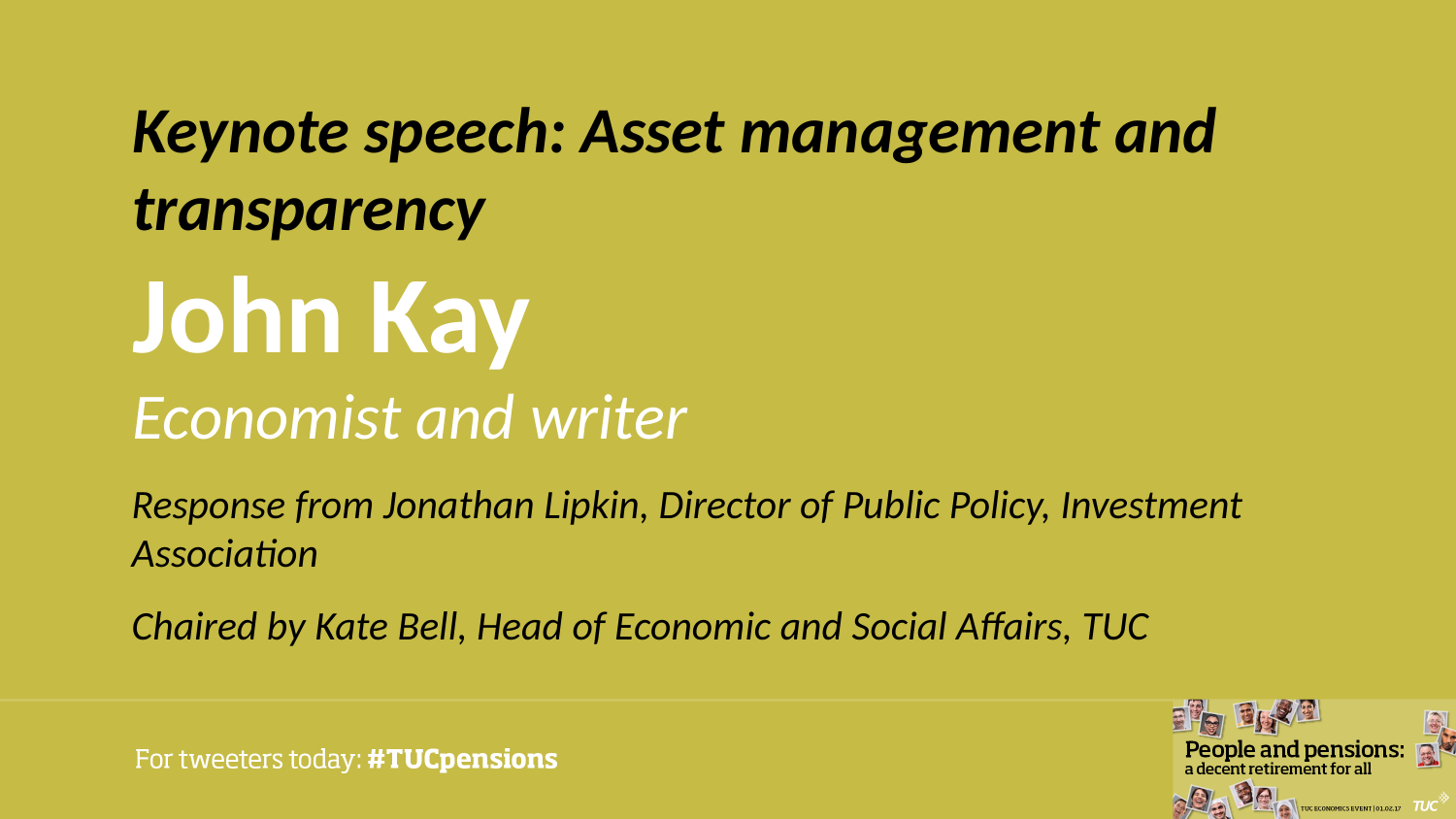

# Keynote speech: Asset management and transparency John Kay Economist and writer
Response from Jonathan Lipkin, Director of Public Policy, Investment Association
Chaired by Kate Bell, Head of Economic and Social Affairs, TUC